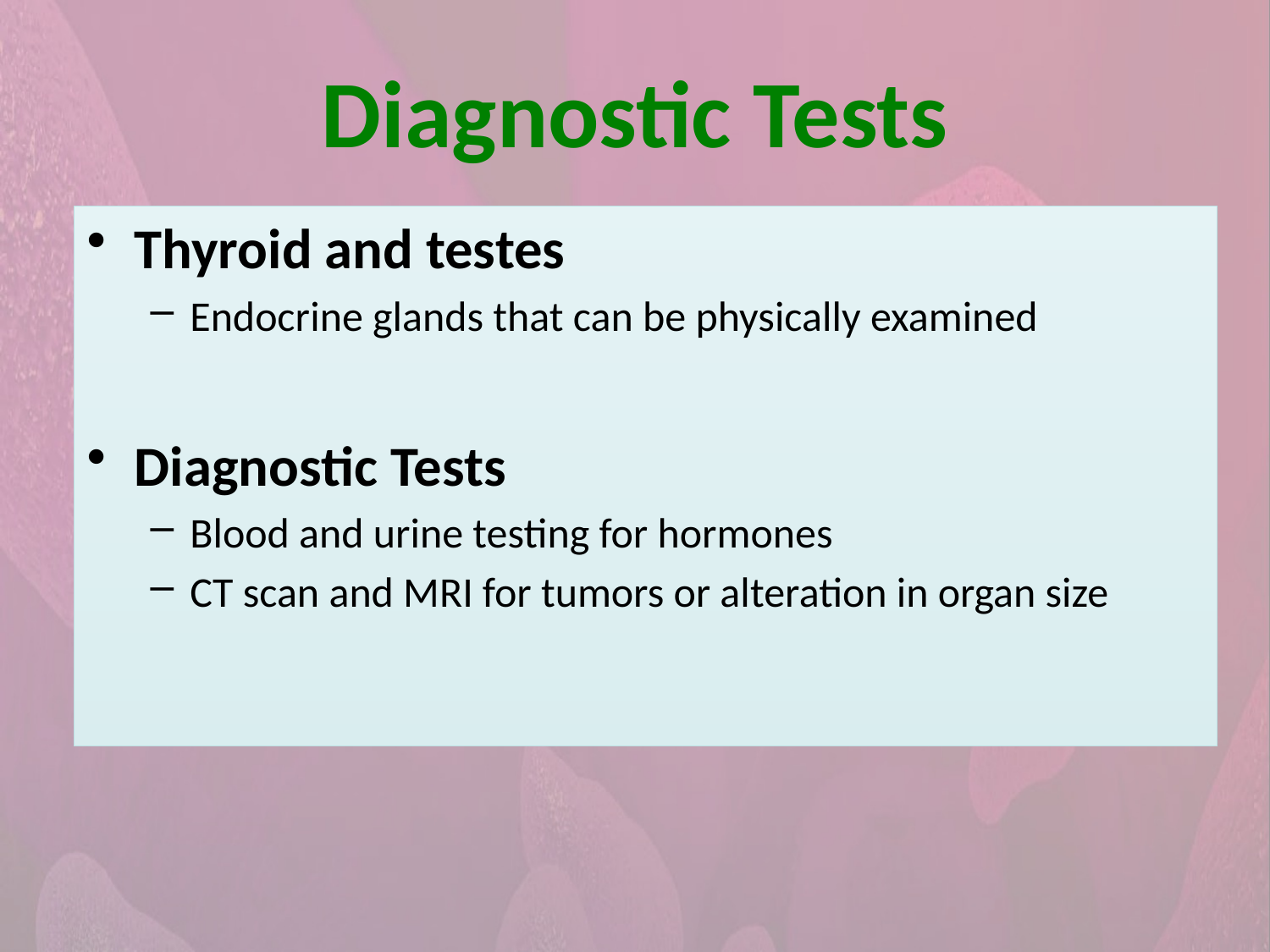

Diagnostic Tests
Thyroid and testes
Endocrine glands that can be physically examined

Diagnostic Tests
Blood and urine testing for hormones
CT scan and MRI for tumors or alteration in organ size